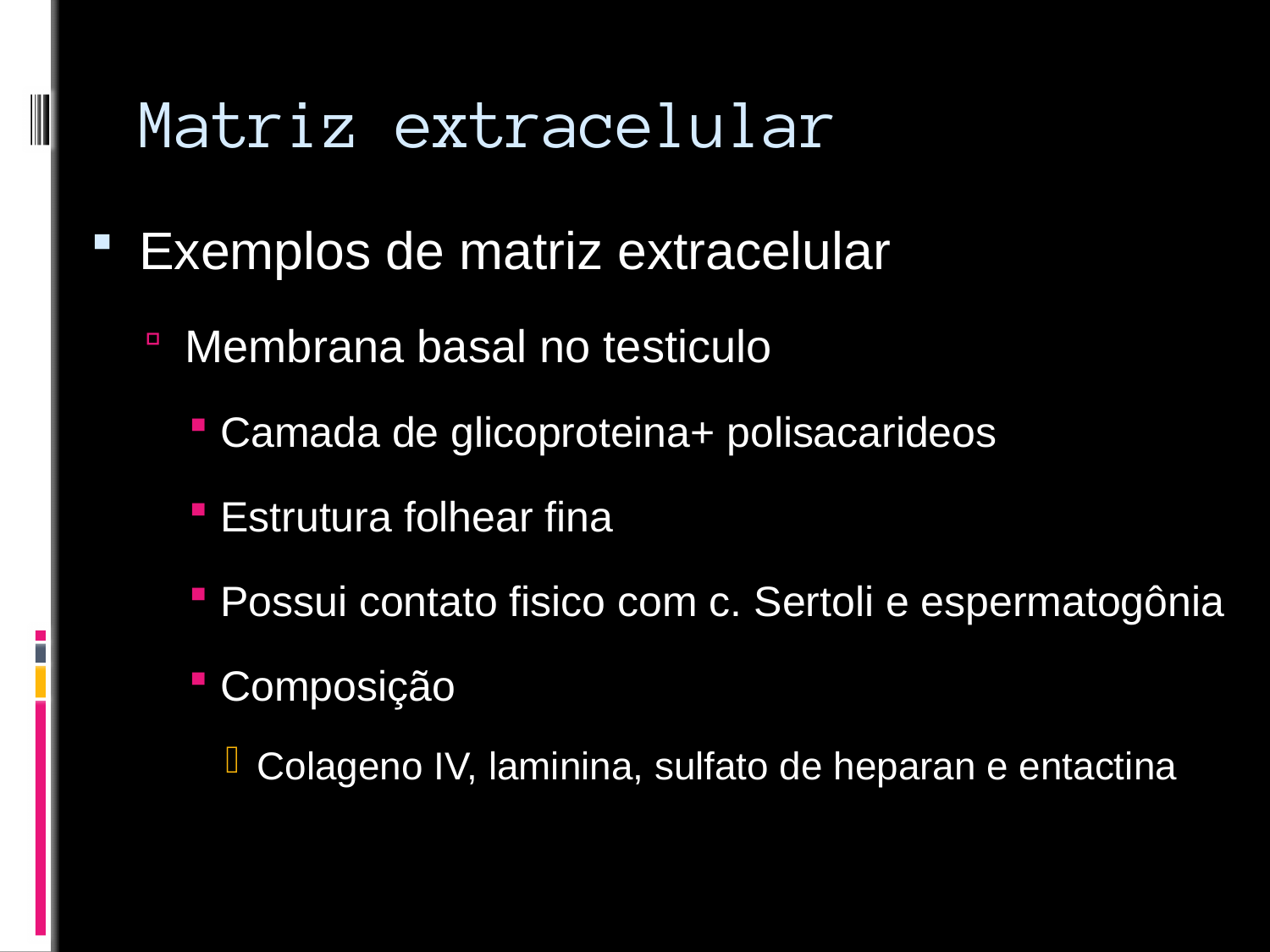

# Matriz extracelular
Exemplos de matriz extracelular
Membrana basal no testiculo
Camada de glicoproteina+ polisacarideos
Estrutura folhear fina
Possui contato fisico com c. Sertoli e espermatogônia
Composição
Colageno IV, laminina, sulfato de heparan e entactina